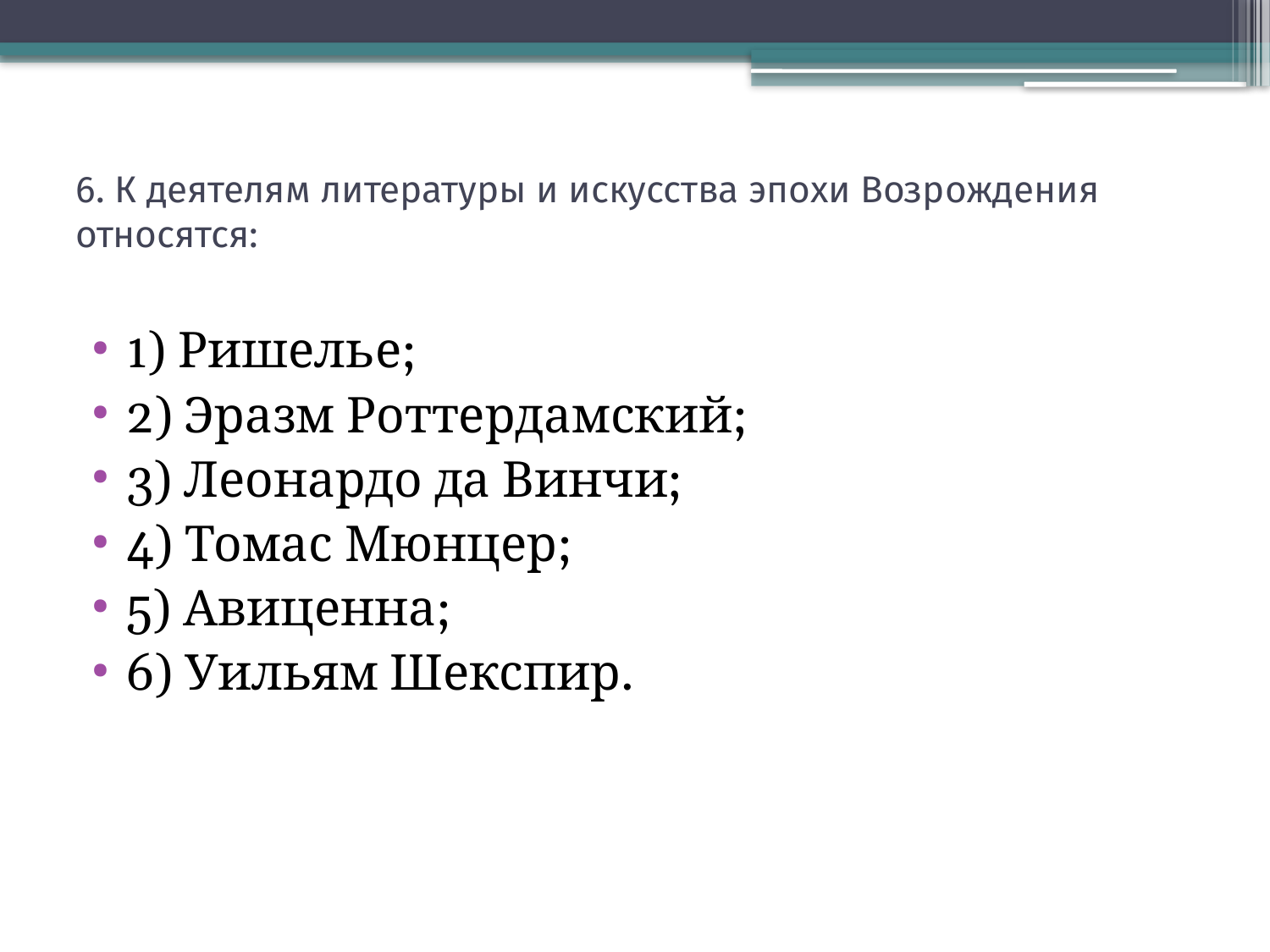

# 6. К деятелям литературы и искусства эпохи Возрождения относятся:
1) Ришелье;
2) Эразм Роттердамский;
3) Леонардо да Винчи;
4) Томас Мюнцер;
5) Авиценна;
6) Уильям Шекспир.